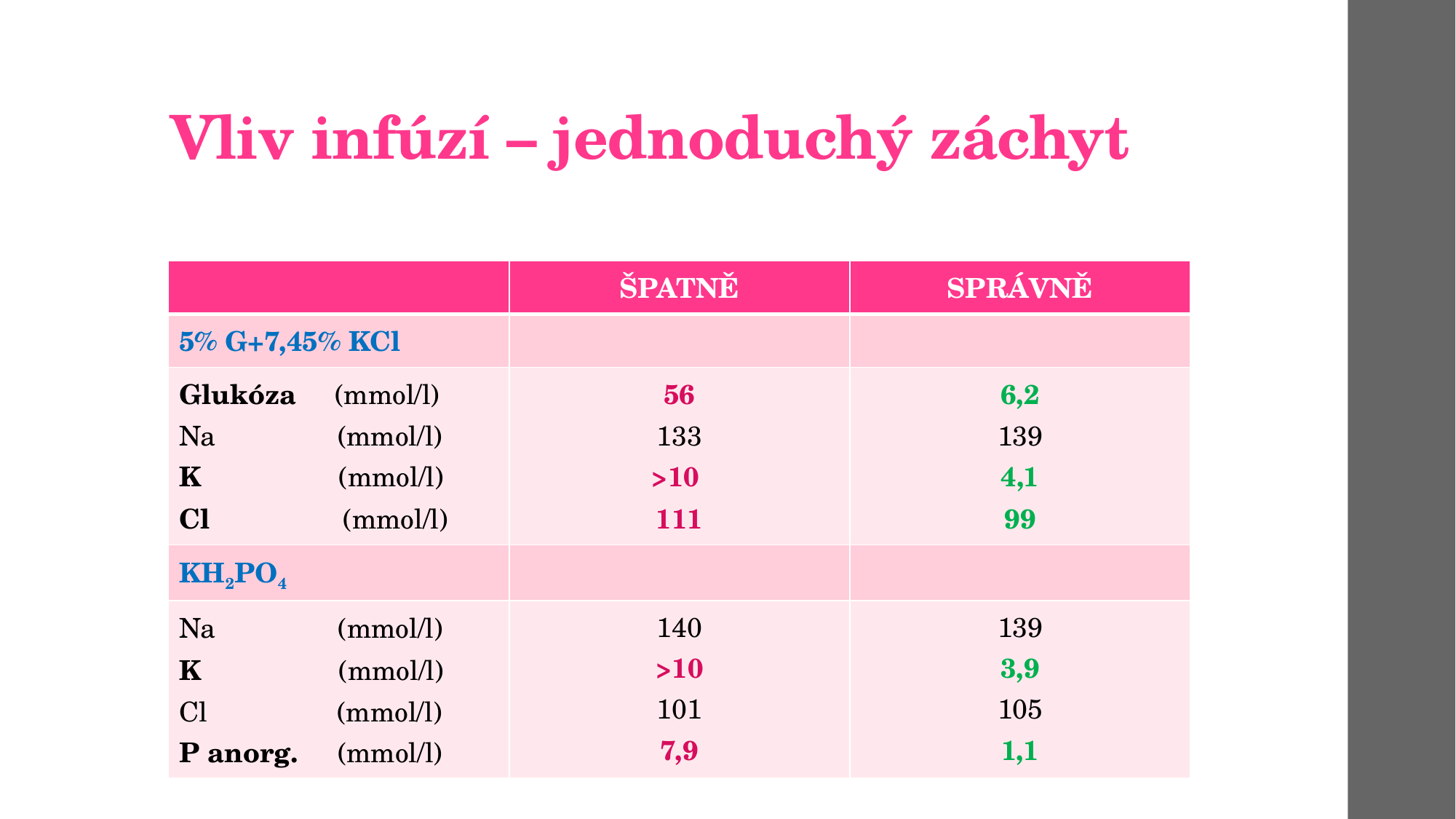

# Vliv infúzí – jednoduchý záchyt
|  | ŠPATNĚ | SPRÁVNĚ |
| --- | --- | --- |
| 5% G+7,45% KCl |  |  |
| Glukóza (mmol/l) Na (mmol/l) K (mmol/l) Cl (mmol/l) | 56 133 >10 111 | 6,2 139 4,1 99 |
| KH2PO4 |  |  |
| Na (mmol/l) K (mmol/l) Cl (mmol/l) P anorg. (mmol/l) | 140 >10 101 7,9 | 139 3,9 105 1,1 |